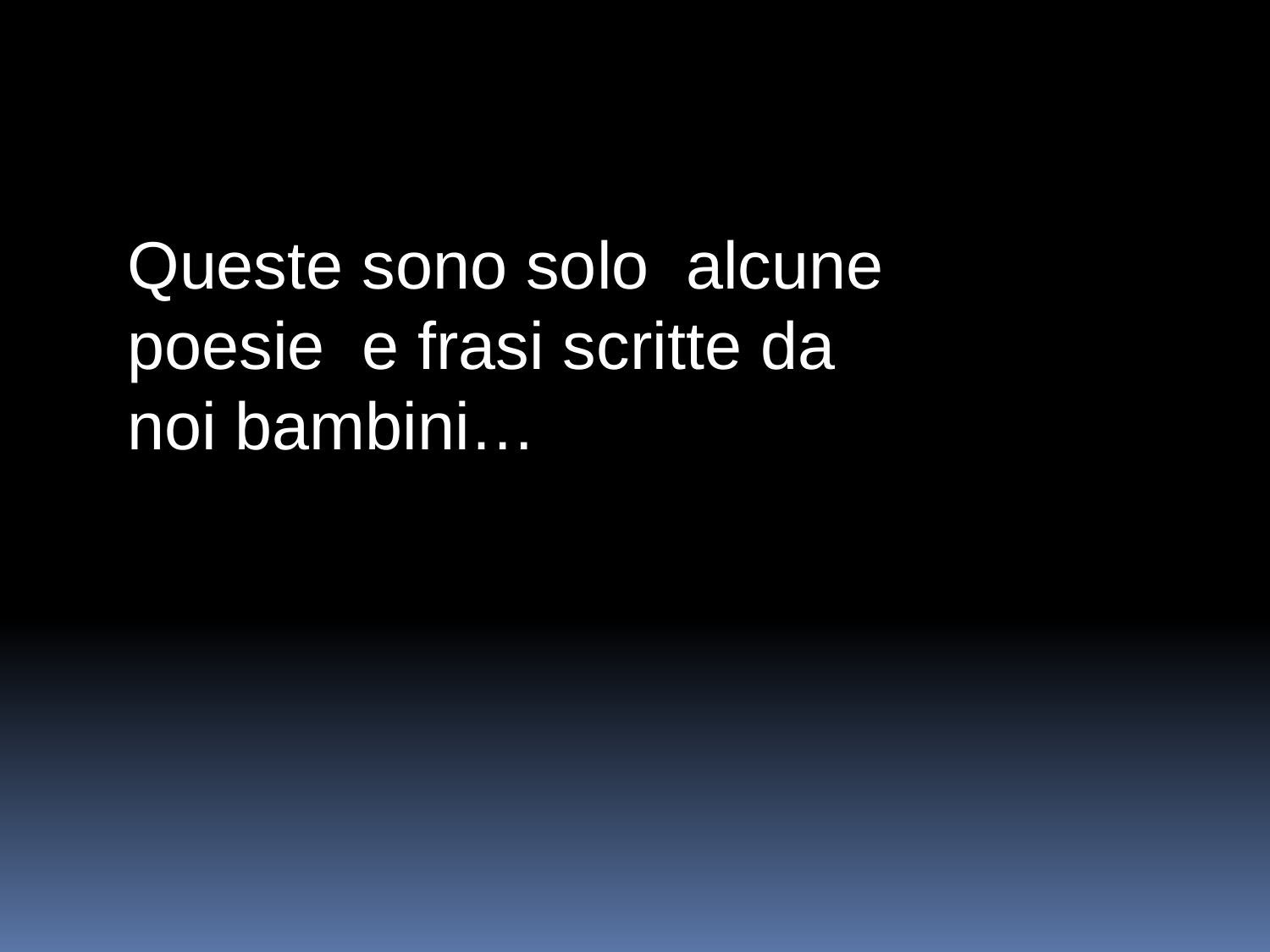

Queste sono solo  alcune poesie  e frasi scritte da noi bambini…